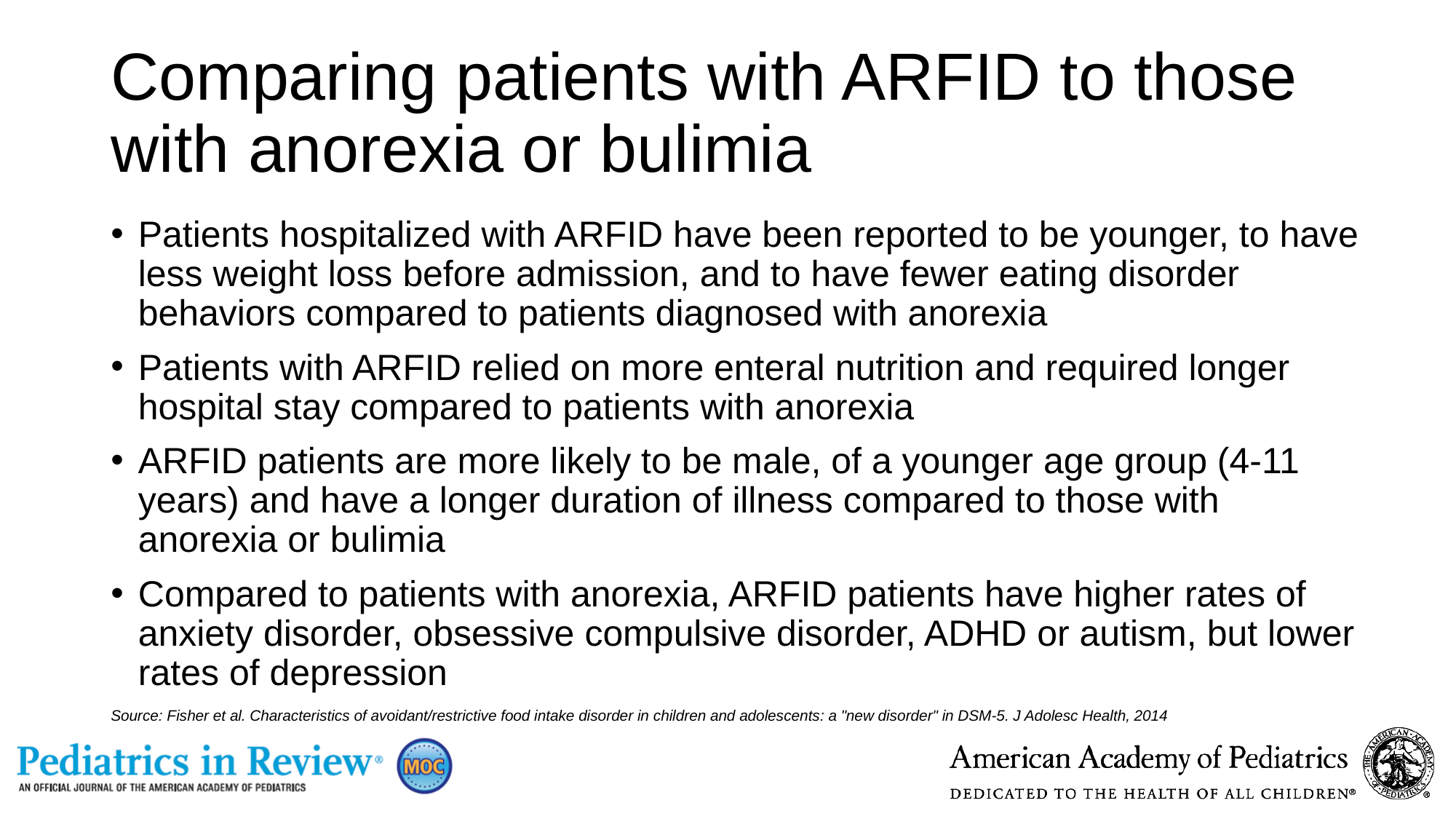

# Comparing patients with ARFID to those with anorexia or bulimia
Patients hospitalized with ARFID have been reported to be younger, to have less weight loss before admission, and to have fewer eating disorder behaviors compared to patients diagnosed with anorexia
Patients with ARFID relied on more enteral nutrition and required longer hospital stay compared to patients with anorexia
ARFID patients are more likely to be male, of a younger age group (4-11 years) and have a longer duration of illness compared to those with anorexia or bulimia
Compared to patients with anorexia, ARFID patients have higher rates of anxiety disorder, obsessive compulsive disorder, ADHD or autism, but lower rates of depression
Source: Fisher et al. Characteristics of avoidant/restrictive food intake disorder in children and adolescents: a "new disorder" in DSM-5. J Adolesc Health, 2014